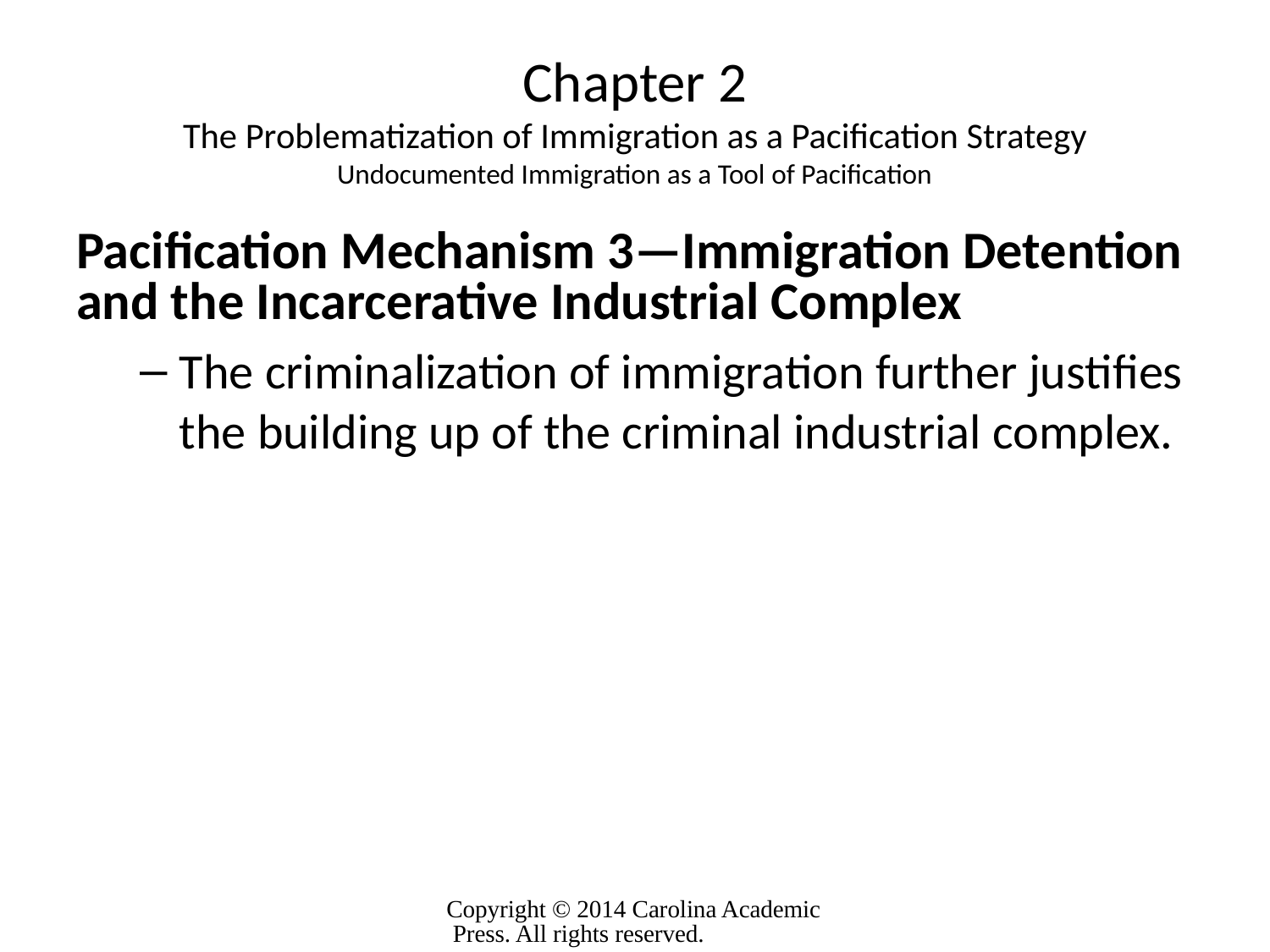

# Chapter 2 The Problematization of Immigration as a Pacification Strategy Undocumented Immigration as a Tool of Pacification
Pacification Mechanism 3—Immigration Detention and the Incarcerative Industrial Complex
The criminalization of immigration further justifies the building up of the criminal industrial complex.

Copyright © 2014 Carolina Academic Press. All rights reserved.